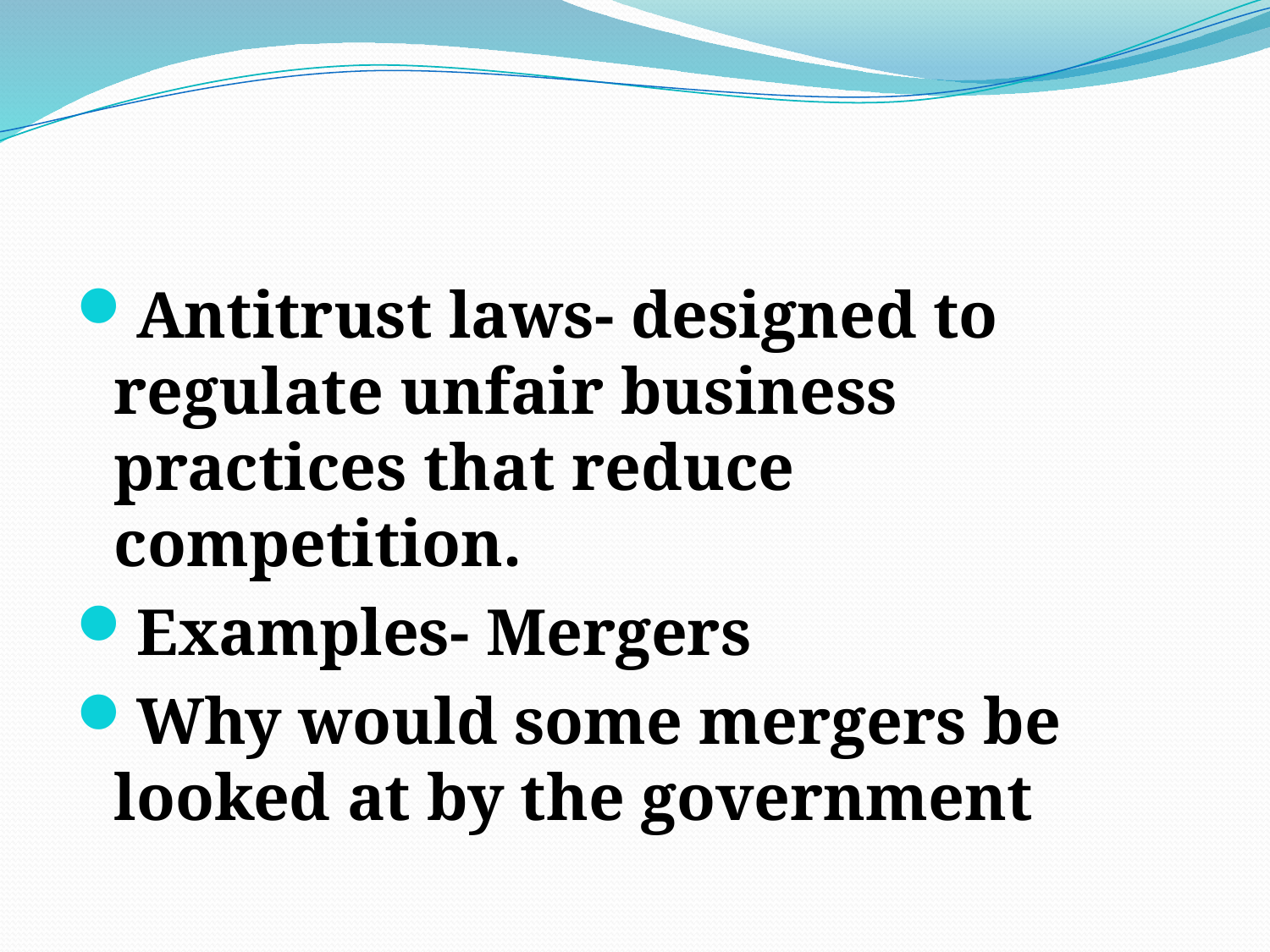

#
Antitrust laws- designed to regulate unfair business practices that reduce  competition.
Examples- Mergers
Why would some mergers be looked at by the government